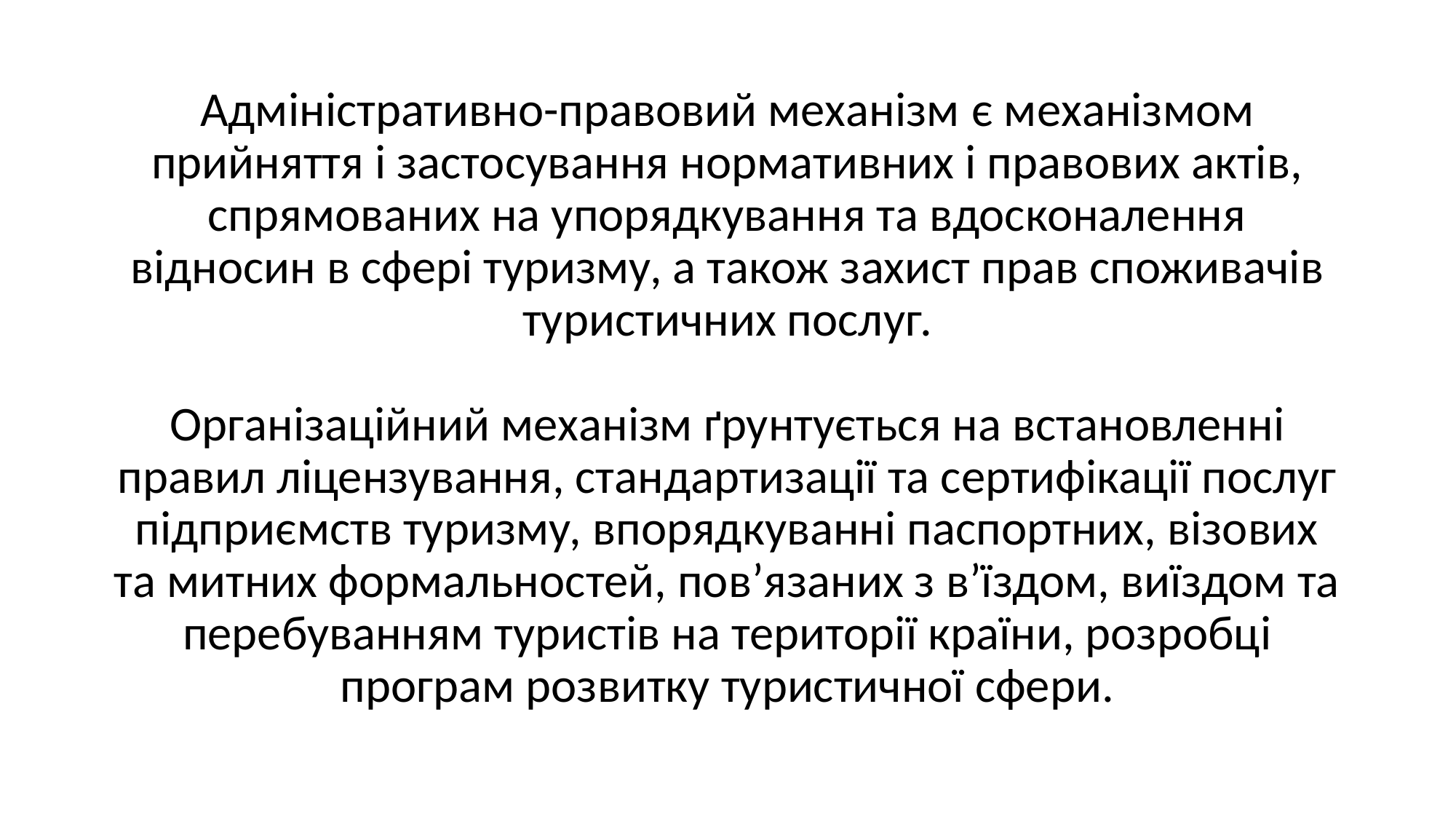

# Адміністративно-правовий механізм є механізмом прийняття і застосування нормативних і правових актів, спрямованих на упорядкування та вдосконалення відносин в сфері туризму, а також захист прав споживачів туристичних послуг. Організаційний механізм ґрунтується на встановленні правил ліцензування, стандартизації та сертифікації послуг підприємств туризму, впорядкуванні паспортних, візових та митних формальностей, пов’язаних з в’їздом, виїздом та перебуванням туристів на території країни, розробці програм розвитку туристичної сфери.